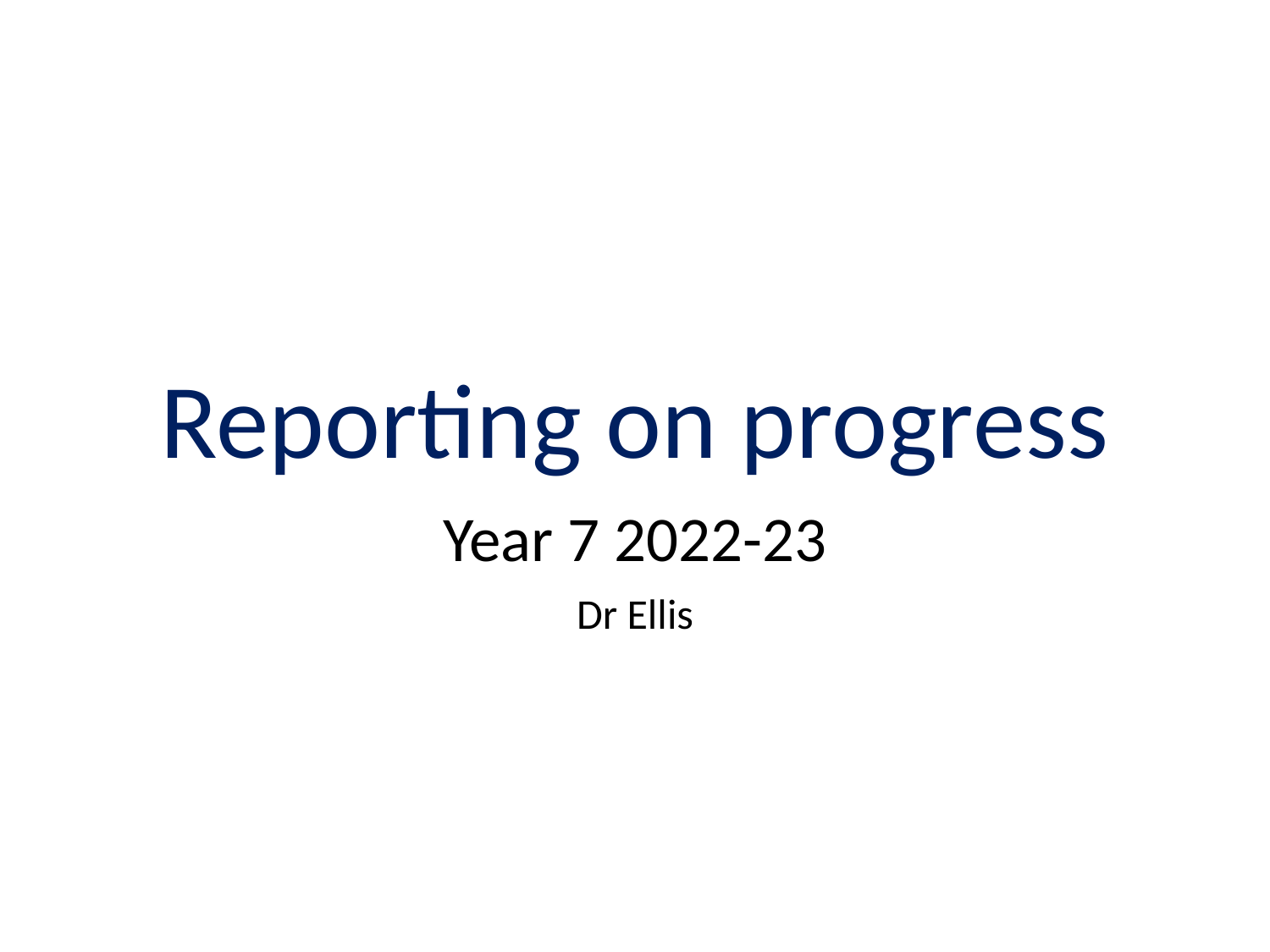

# Reporting on progress
Year 7 2022-23
Dr Ellis